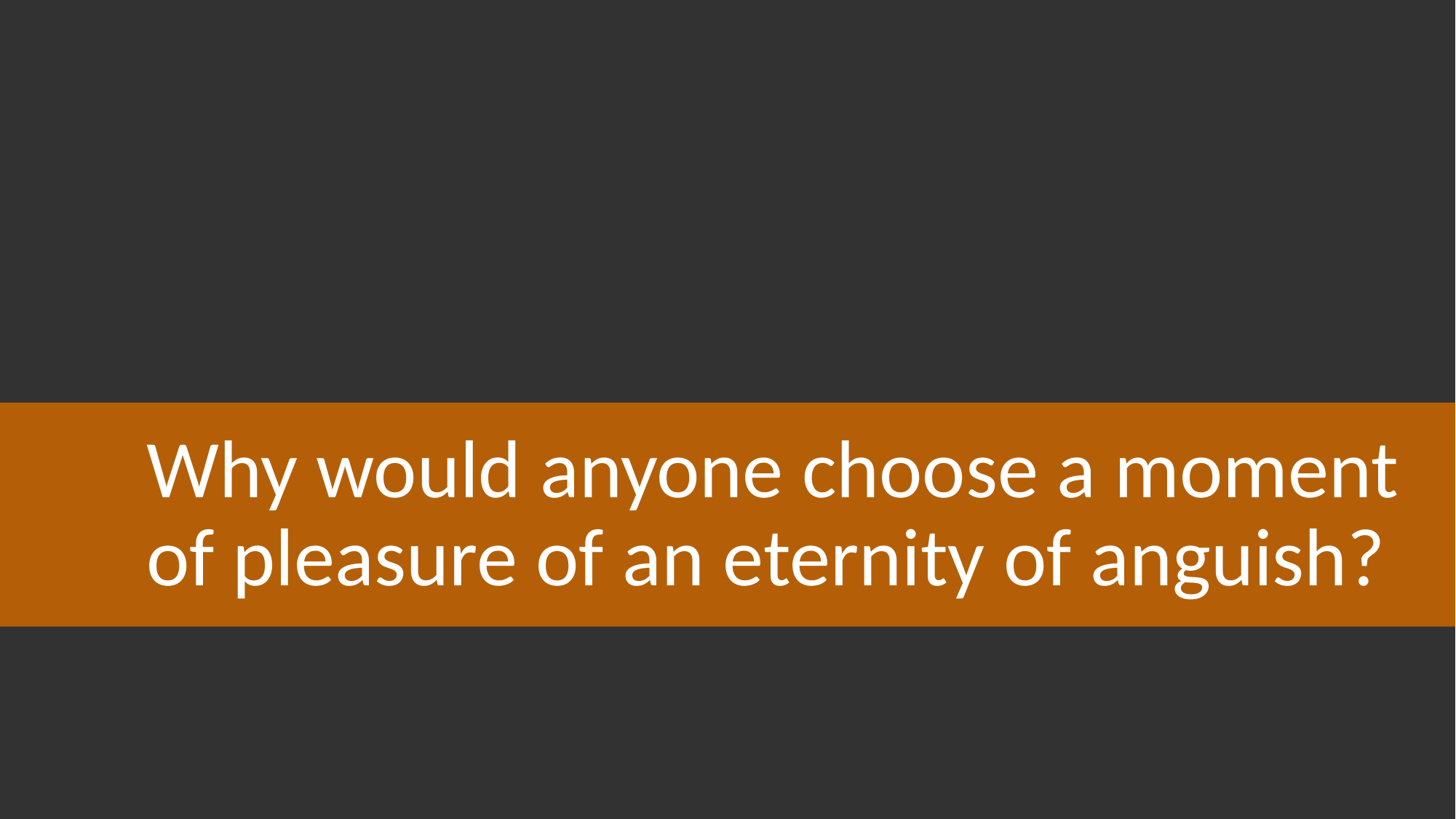

# Why would anyone choose a moment of pleasure of an eternity of anguish?